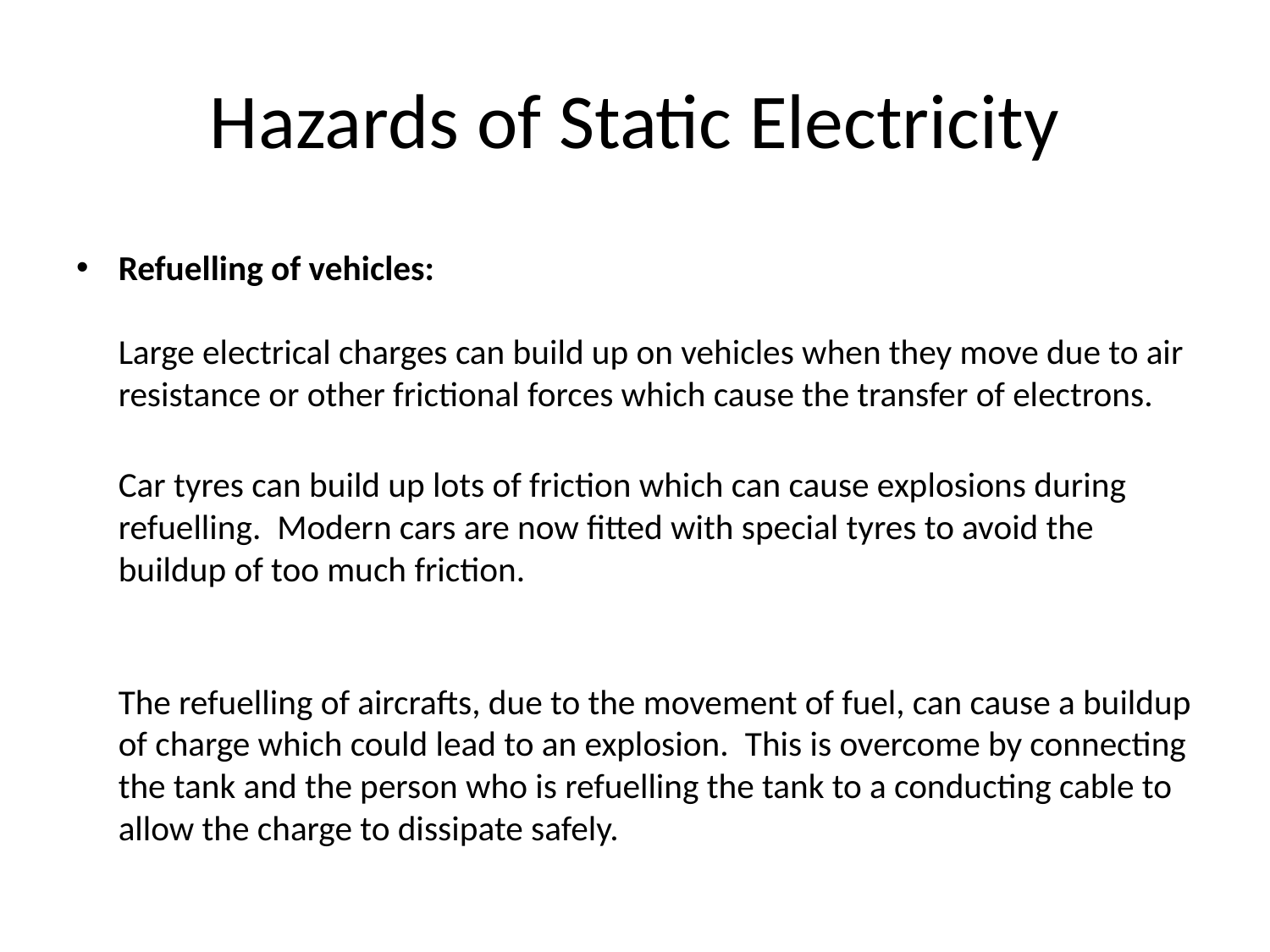

# Hazards of Static Electricity

Refuelling of vehicles:
Large electrical charges can build up on vehicles when they move due to air resistance or other frictional forces which cause the transfer of electrons.
Car tyres can build up lots of friction which can cause explosions during refuelling.  Modern cars are now fitted with special tyres to avoid the buildup of too much friction.
	The refuelling of aircrafts, due to the movement of fuel, can cause a buildup of charge which could lead to an explosion.  This is overcome by connecting the tank and the person who is refuelling the tank to a conducting cable to allow the charge to dissipate safely.